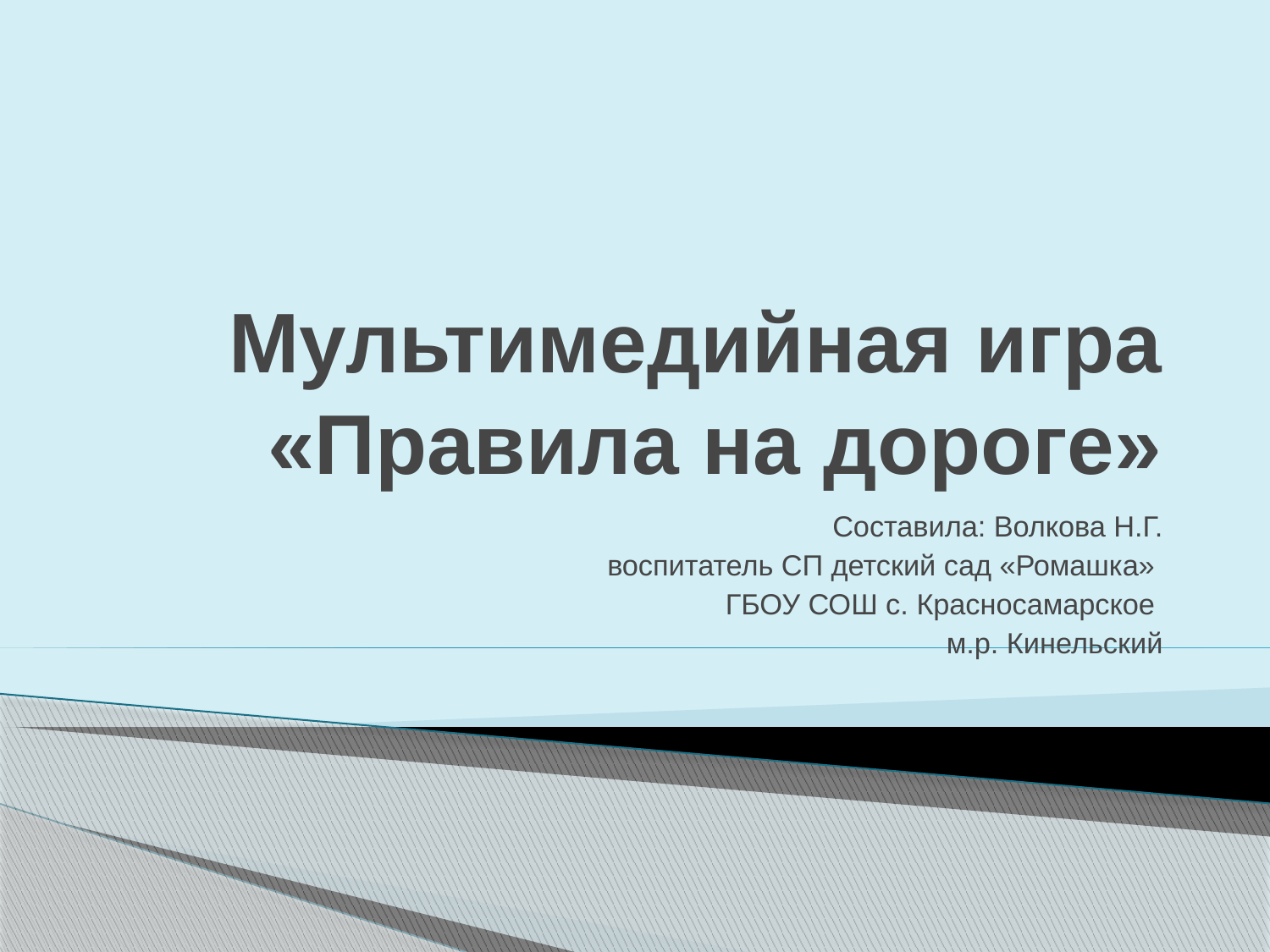

# Мультимедийная игра «Правила на дороге»
Составила: Волкова Н.Г.
воспитатель СП детский сад «Ромашка»
ГБОУ СОШ с. Красносамарское
м.р. Кинельский